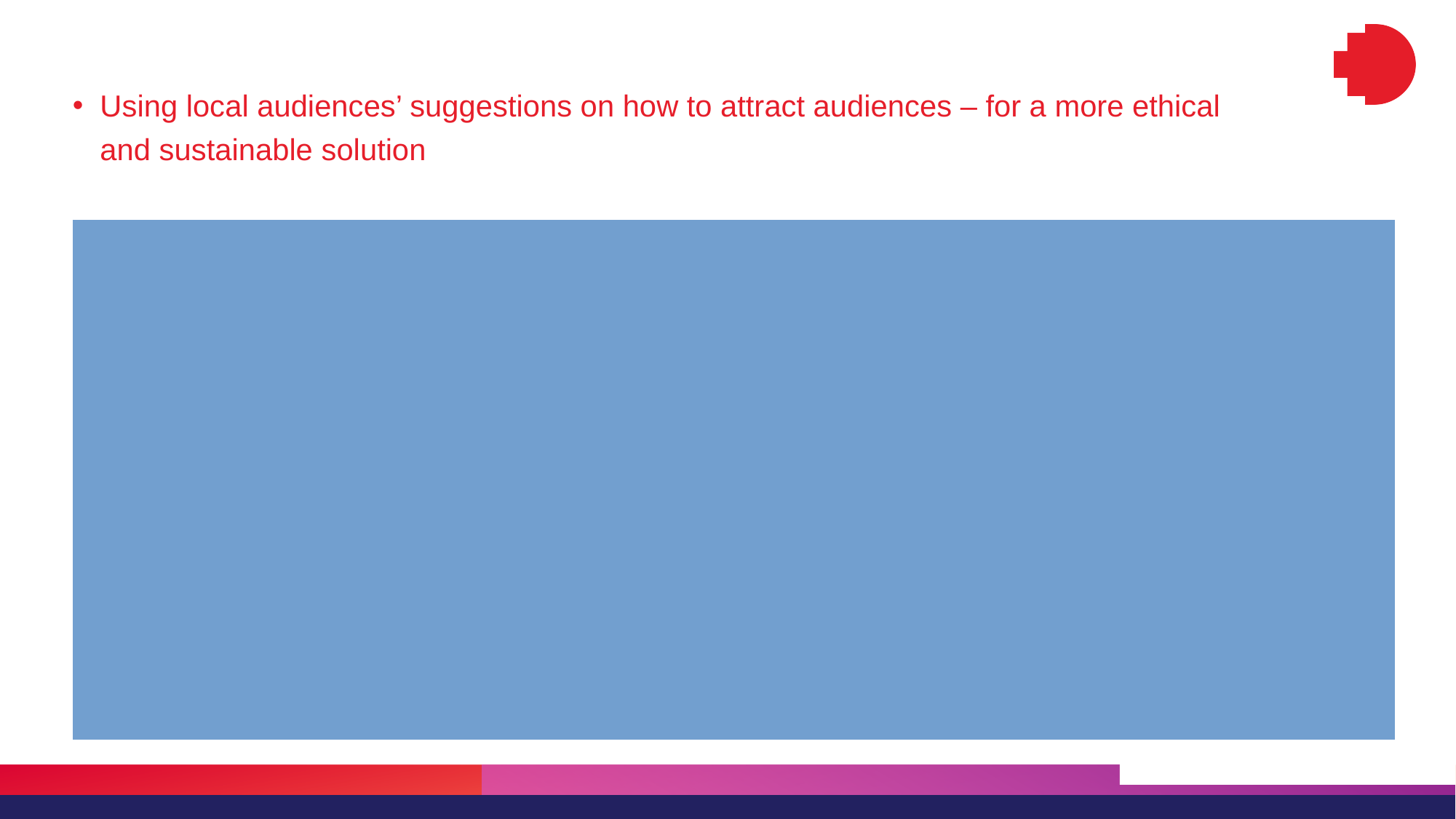

Using local audiences’ suggestions on how to attract audiences – for a more ethical and sustainable solution
To attract young audiences, respondents suggest tailoring exhibition design with age-appropriate content, interactivity, and stylized graphics. Respondents said “exhibitions must be entertaining and exciting beside educational” and “provide age-tailored content”. 5 suggested “more interactivity” and “design interactive activities, connect the information to global issues that require young's participation, like environment and clean food”. 3 respondents suggest more connections to social media sites and options to share content. 2 respondents suggested creating highly-stylized graphics for in-person and online content. To attract families, respondents suggest enhancing interactivity, including “interactive games” (R10), “organize tours and workshops where children can learn through playing” (R22), “include interactive elements the whole family could be involved with, also maybe photograph element to create engagement because families love to take pictures as keepsakes.” There is an emphasis on creating content that the whole family can discuss together, continue, or take away after their visit. Respondents suggested “questions that families can discuss as a group or take away from the museum for further thinking.” To attract international audiences, respondents suggest increasing the amount of content online and creating a separate version with globally-relatable topics. Respondents said “develop an adequate database”, “content must be diversified”, “provide a distance version of some aspects”, and “they should work on the interface to make international tourists feel included in activities.”